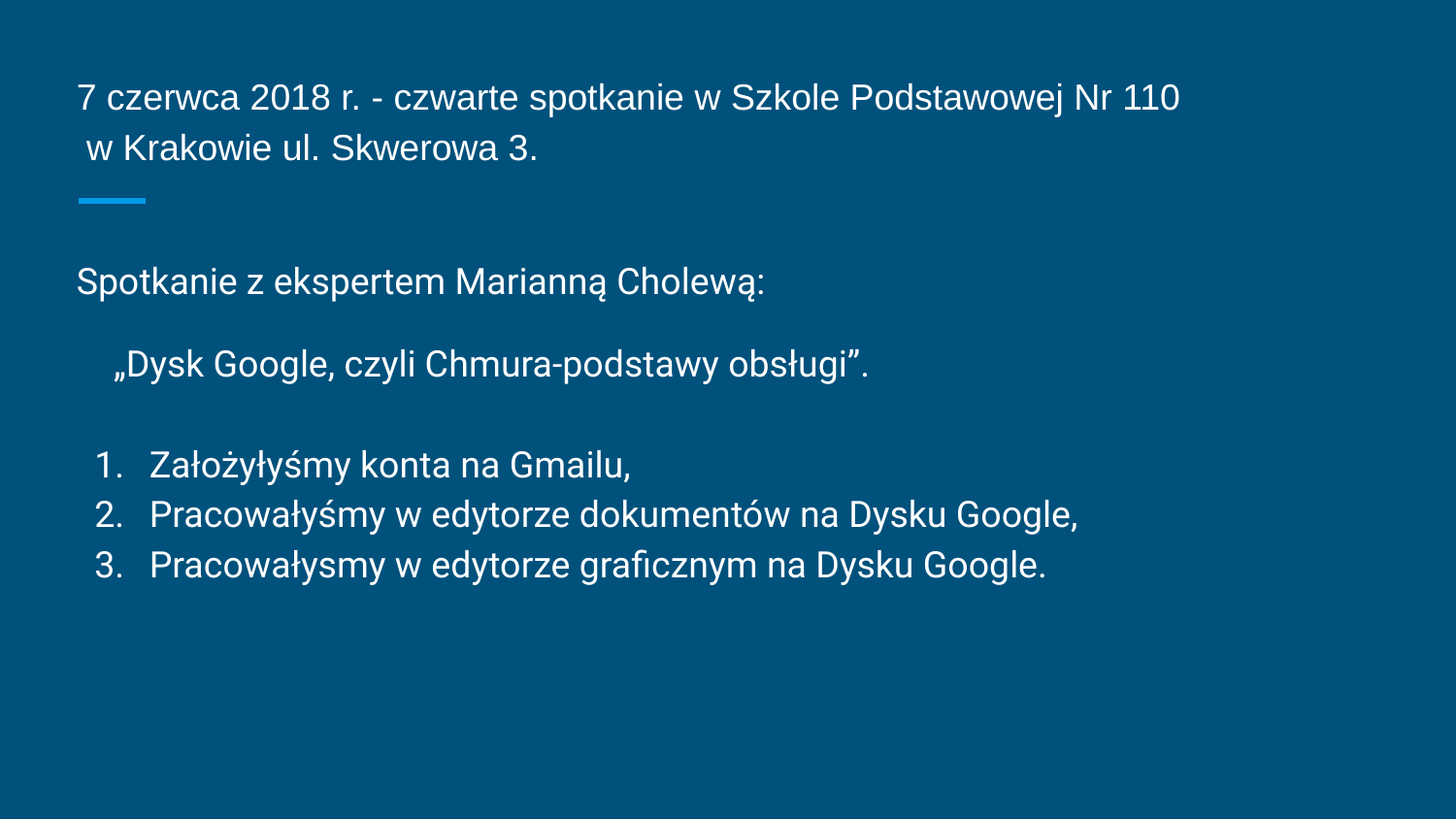

# 7 czerwca 2018 r. - czwarte spotkanie w Szkole Podstawowej Nr 110 w Krakowie ul. Skwerowa 3.
Spotkanie z ekspertem Marianną Cholewą:
 „Dysk Google, czyli Chmura-podstawy obsługi”.

Założyłyśmy konta na Gmailu,
Pracowałyśmy w edytorze dokumentów na Dysku Google,
Pracowałysmy w edytorze graficznym na Dysku Google.